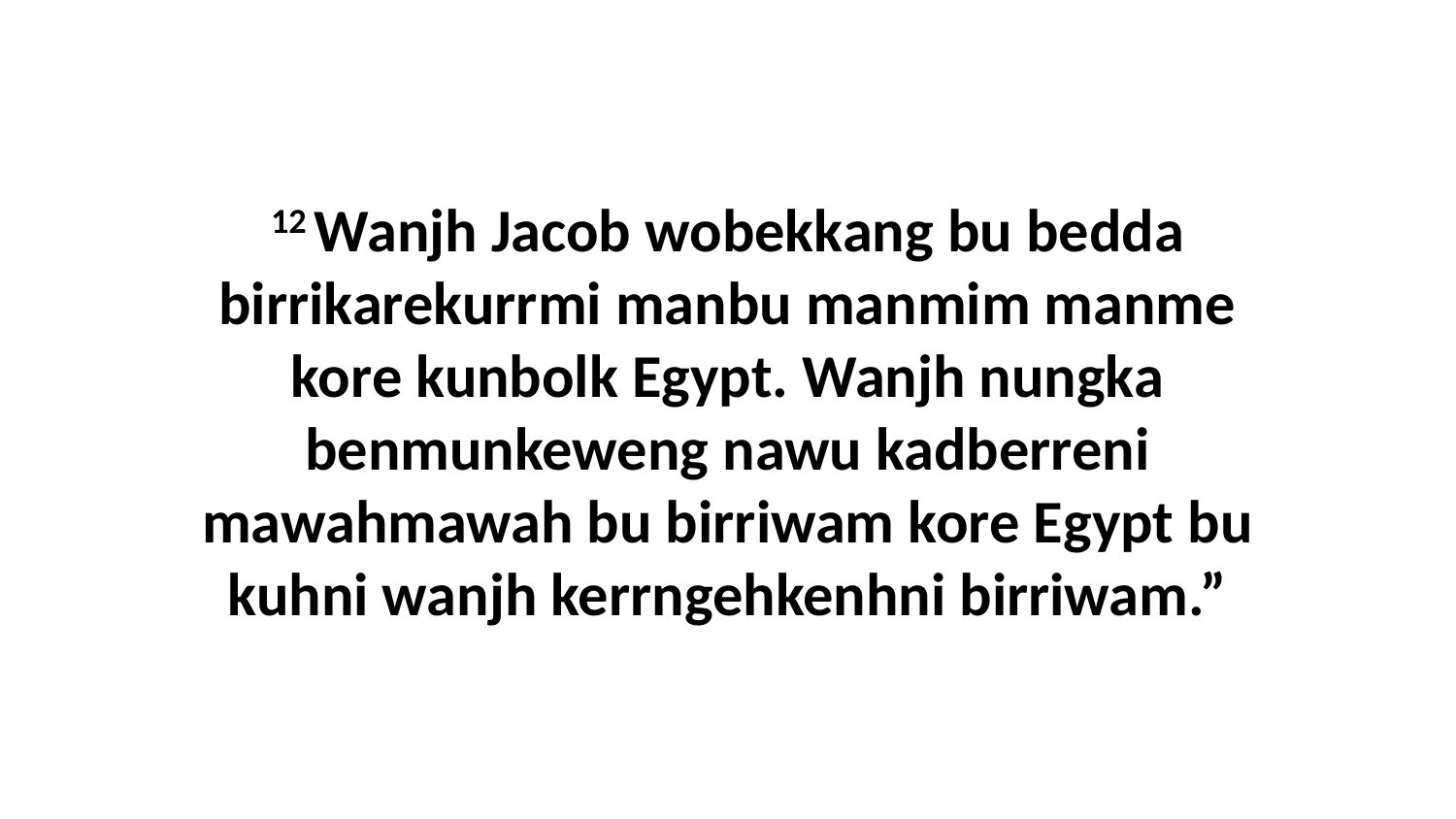

12 Wanjh Jacob wobekkang bu bedda birrikarekurrmi manbu manmim manme kore kunbolk Egypt. Wanjh nungka benmunkeweng nawu kadberreni mawahmawah bu birriwam kore Egypt bu kuhni wanjh kerrngehkenhni birriwam.”